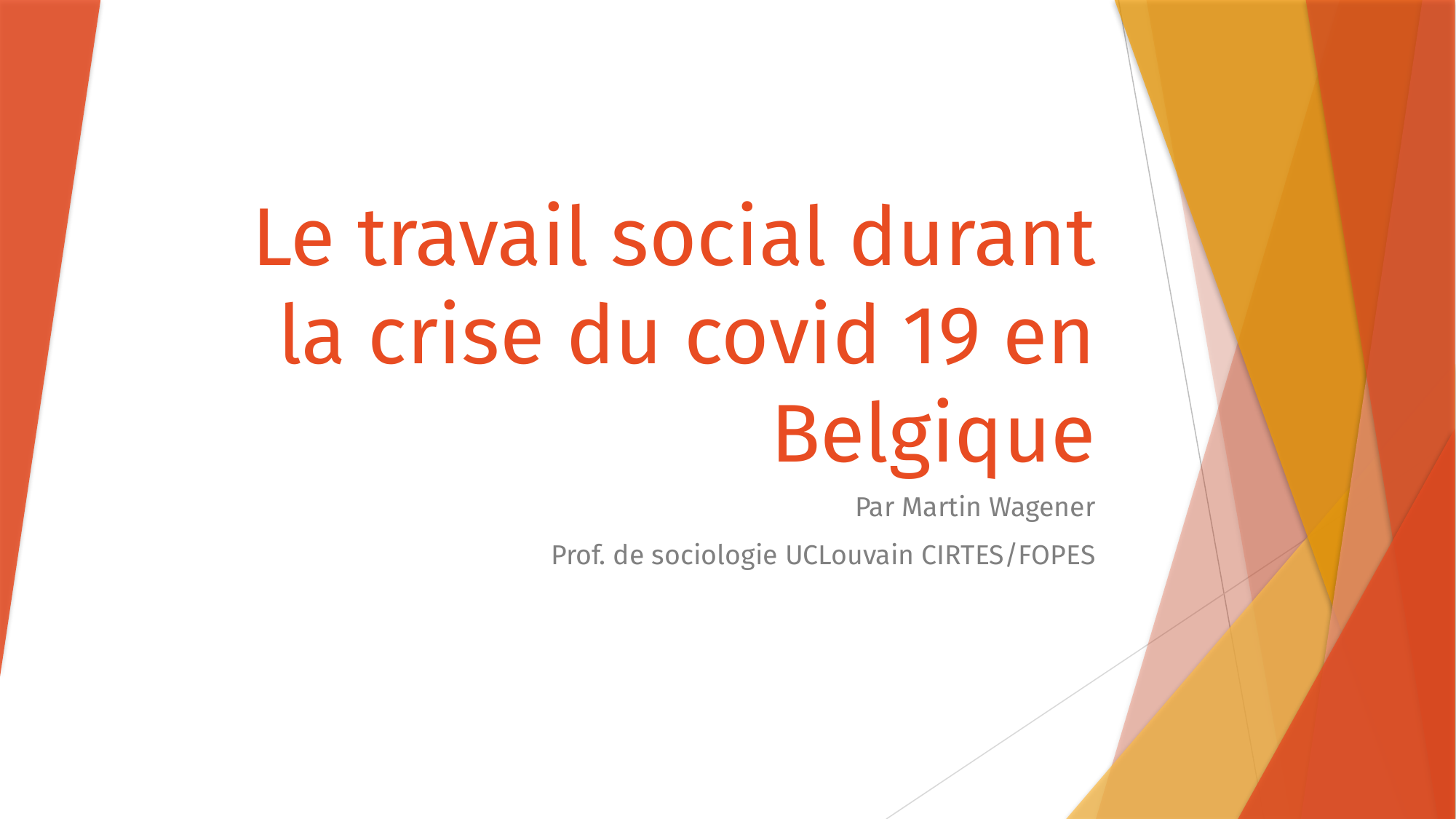

# Le travail social durant la crise du covid 19 en Belgique
Par Martin Wagener
Prof. de sociologie UCLouvain CIRTES/FOPES